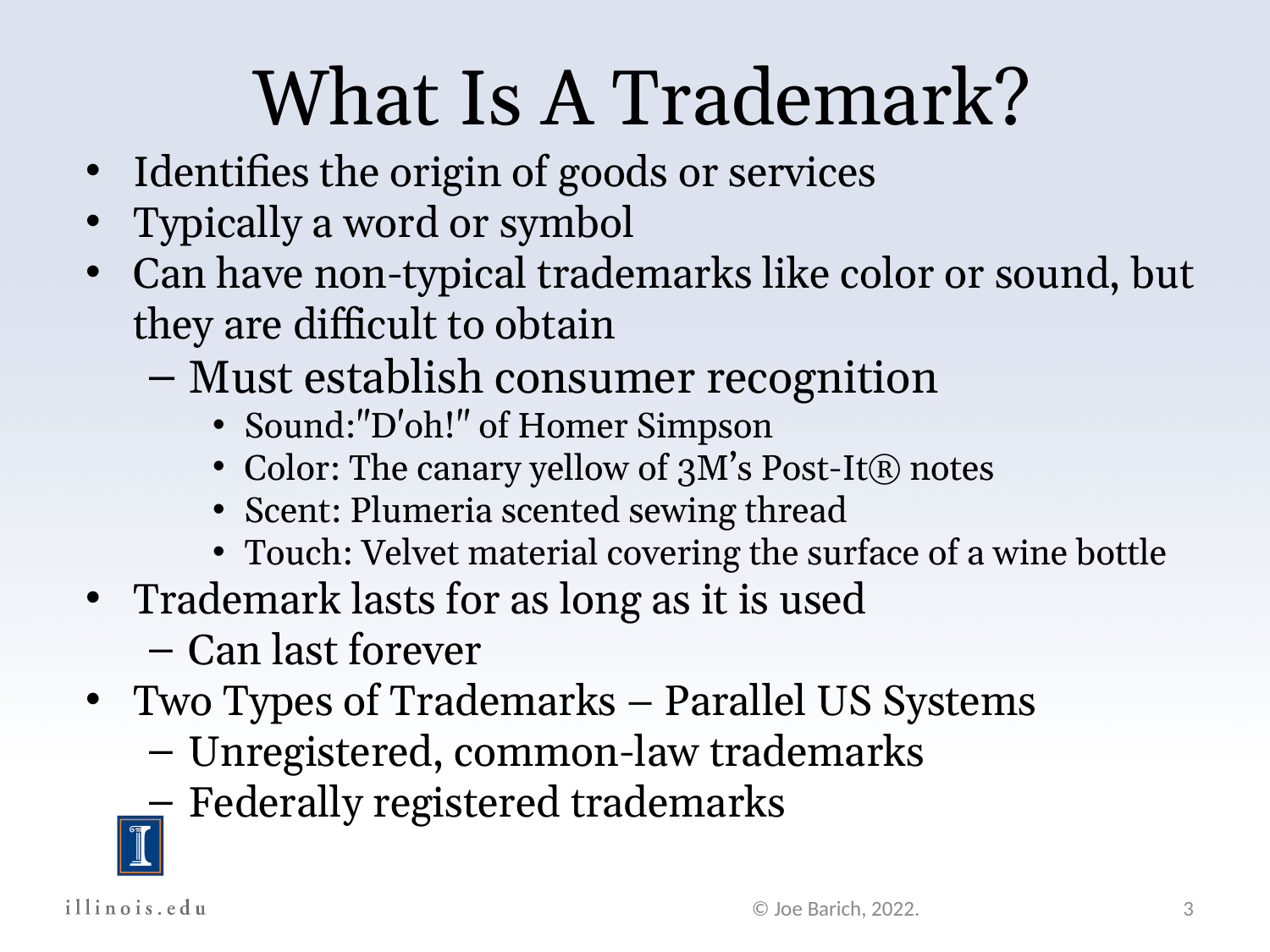

What Is A Trademark?
Identifies the origin of goods or services
Typically a word or symbol
Can have non-typical trademarks like color or sound, but they are difficult to obtain
Must establish consumer recognition
Sound:"D'oh!" of Homer Simpson
Color: The canary yellow of 3M’s Post-It® notes
Scent: Plumeria scented sewing thread
Touch: Velvet material covering the surface of a wine bottle
Trademark lasts for as long as it is used
Can last forever
Two Types of Trademarks – Parallel US Systems
Unregistered, common-law trademarks
Federally registered trademarks
© Joe Barich, 2022.
3